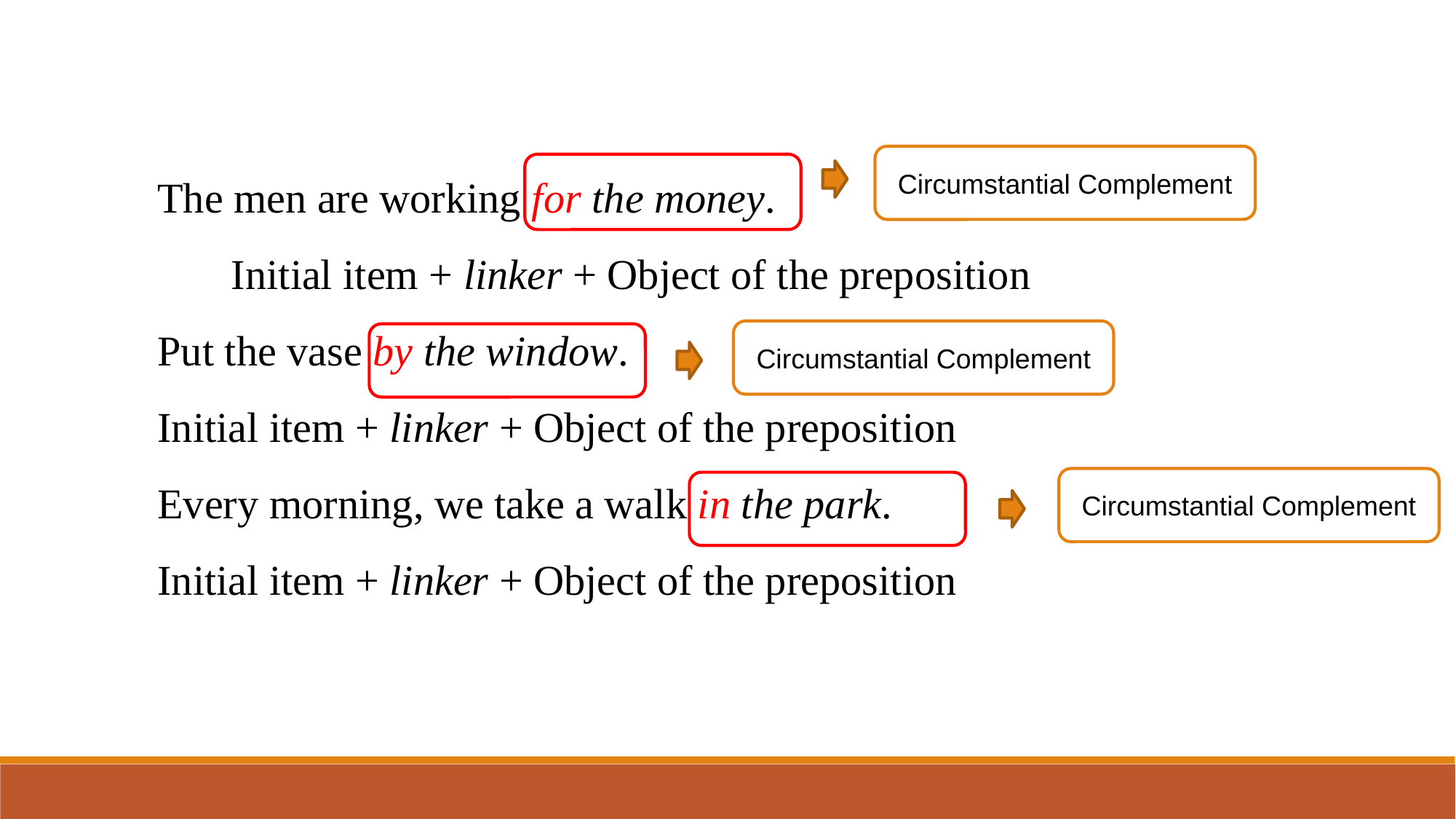

The men are working for the money.
       Initial item + linker + Object of the preposition
Put the vase by the window.
Initial item + linker + Object of the preposition
Every morning, we take a walk in the park.
Initial item + linker + Object of the preposition
Circumstantial Complement

Circumstantial Complement

Circumstantial Complement